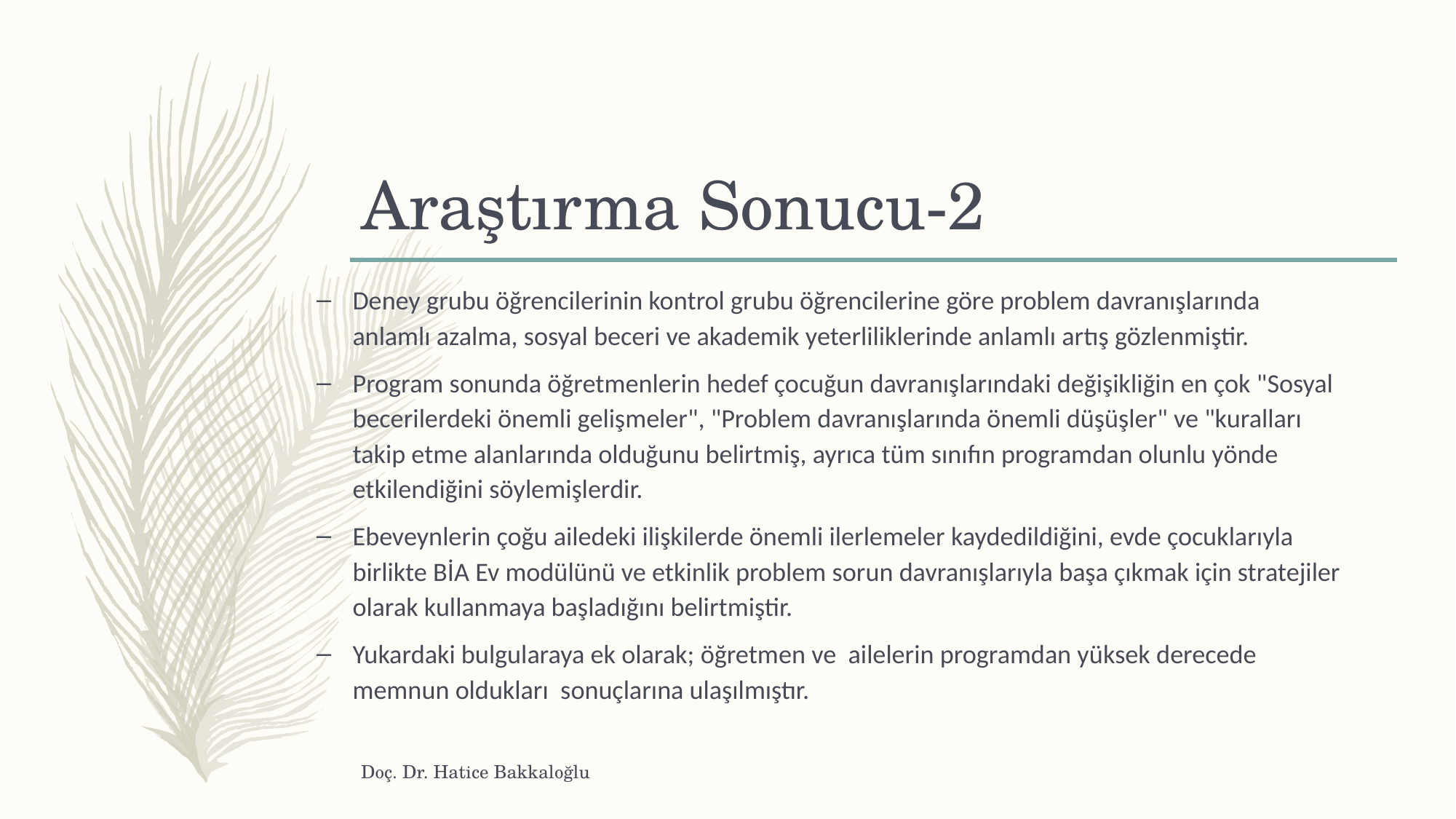

# Araştırma Sonucu-2
Deney grubu öğrencilerinin kontrol grubu öğrencilerine göre problem davranışlarında anlamlı azalma, sosyal beceri ve akademik yeterliliklerinde anlamlı artış gözlenmiştir.
Program sonunda öğretmenlerin hedef çocuğun davranışlarındaki değişikliğin en çok "Sosyal becerilerdeki önemli gelişmeler", "Problem davranışlarında önemli düşüşler" ve "kuralları takip etme alanlarında olduğunu belirtmiş, ayrıca tüm sınıfın programdan olunlu yönde etkilendiğini söylemişlerdir.
Ebeveynlerin çoğu ailedeki ilişkilerde önemli ilerlemeler kaydedildiğini, evde çocuklarıyla birlikte BİA Ev modülünü ve etkinlik problem sorun davranışlarıyla başa çıkmak için stratejiler olarak kullanmaya başladığını belirtmiştir.
Yukardaki bulgularaya ek olarak; öğretmen ve  ailelerin programdan yüksek derecede memnun oldukları  sonuçlarına ulaşılmıştır.

Doç. Dr. Hatice Bakkaloğlu